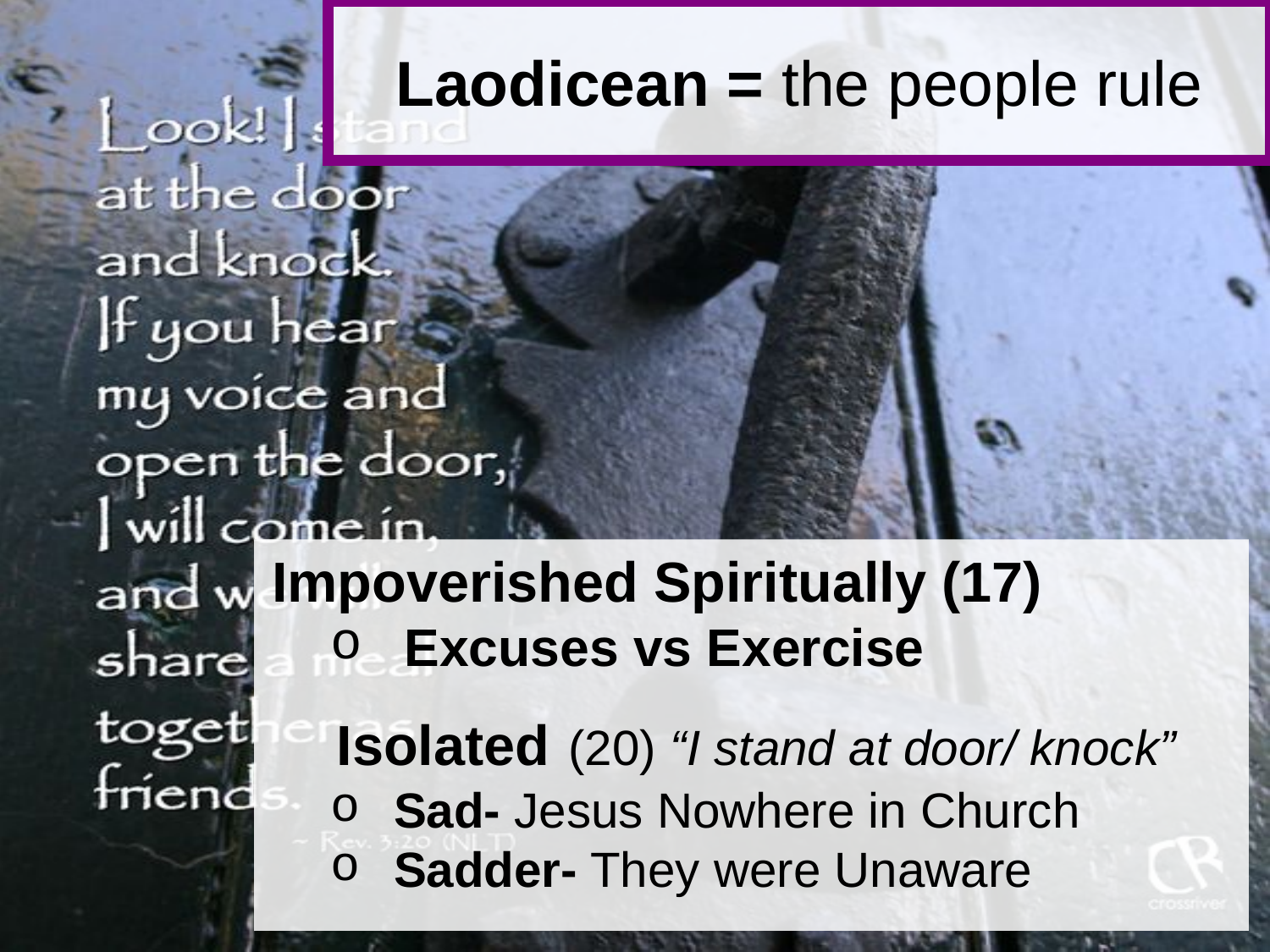

# Laodicean = the people rule
Impoverished Spiritually (17)
Excuses vs Exercise
Isolated (20) “I stand at door/ knock”
Sad- Jesus Nowhere in Church
Sadder- They were Unaware